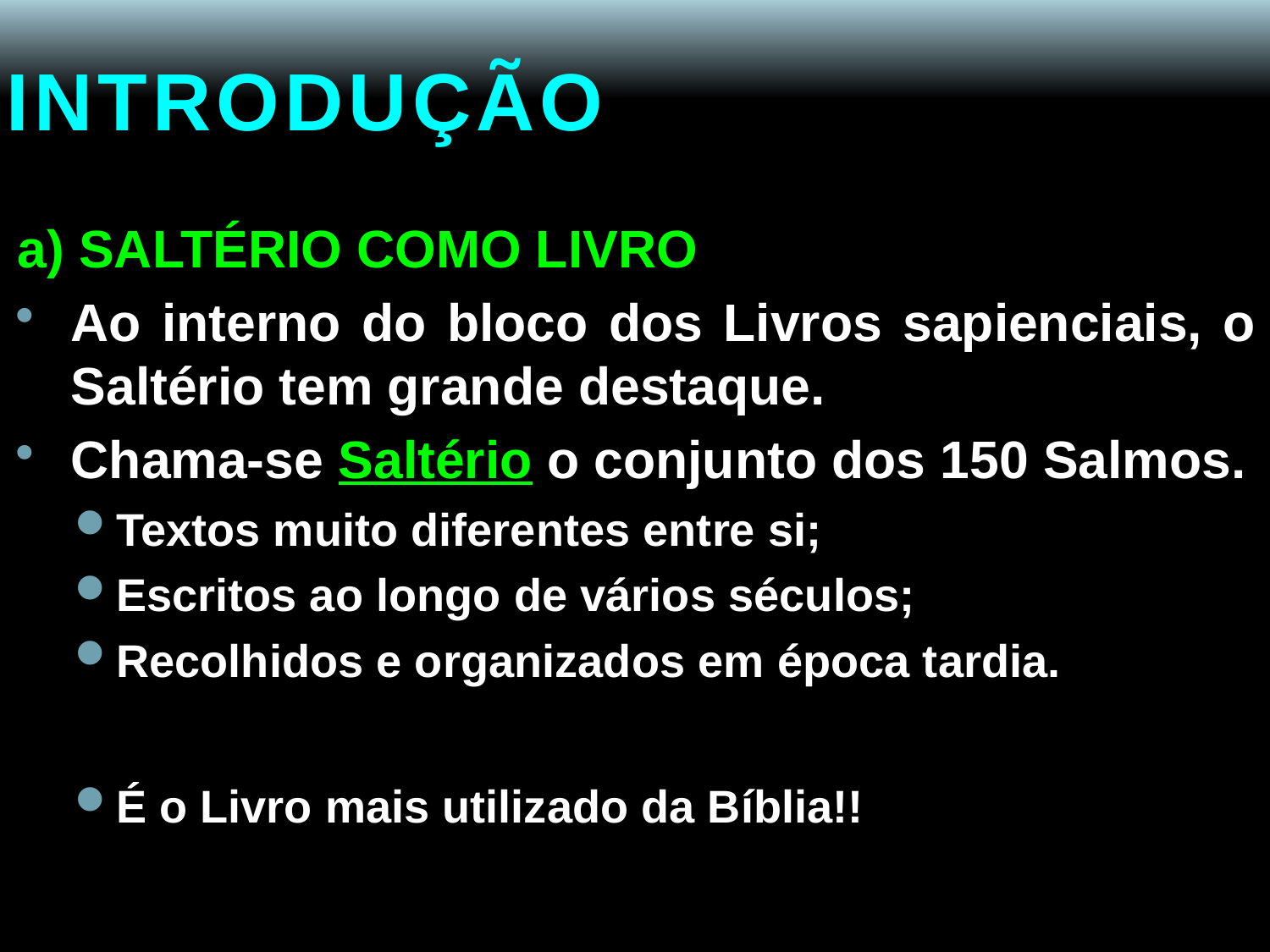

# INTRODUÇÃO
a) SALTÉRIO COMO LIVRO
Ao interno do bloco dos Livros sapienciais, o Saltério tem grande destaque.
Chama-se Saltério o conjunto dos 150 Salmos.
Textos muito diferentes entre si;
Escritos ao longo de vários séculos;
Recolhidos e organizados em época tardia.

É o Livro mais utilizado da Bíblia!!